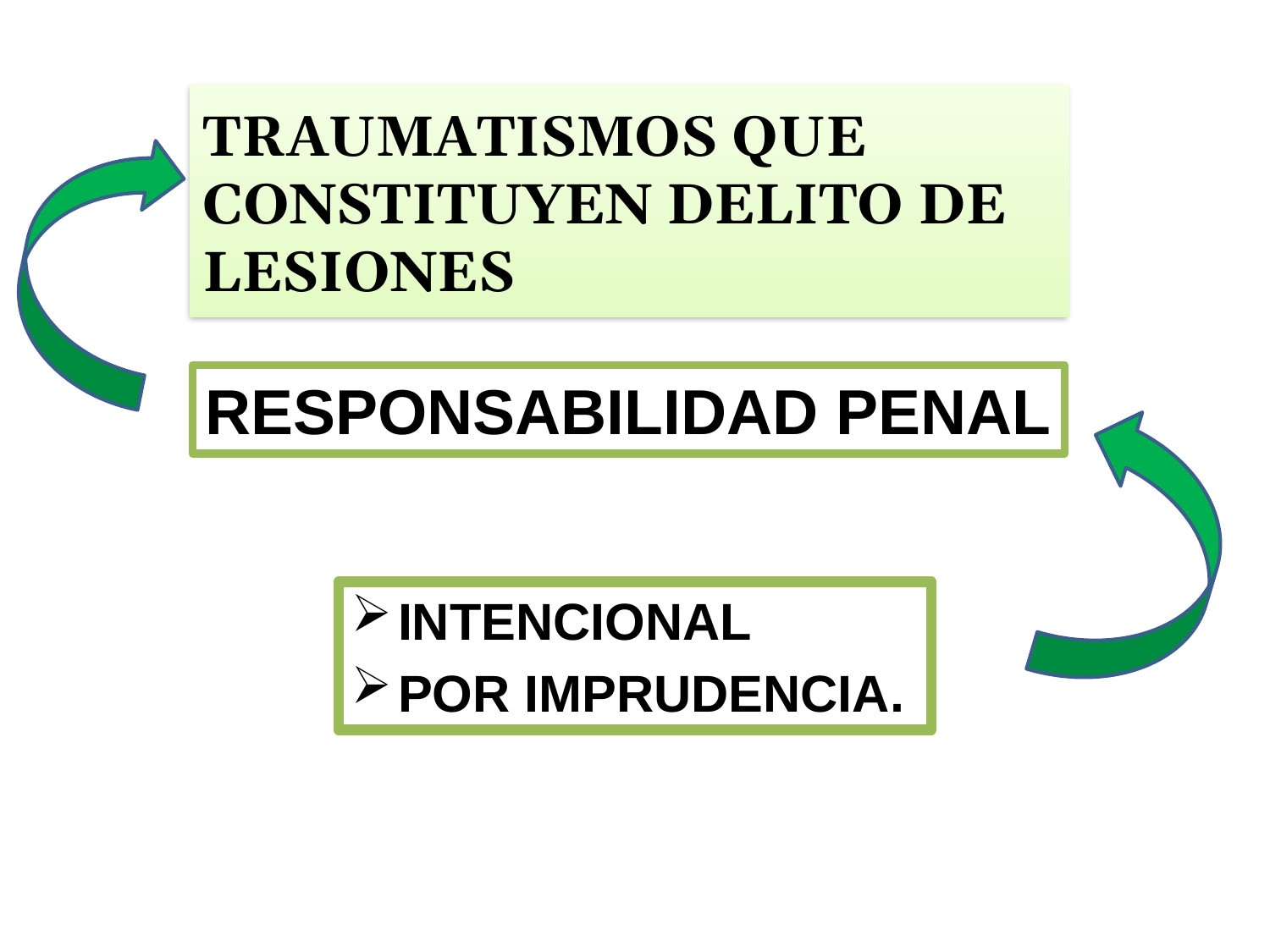

# TRAUMATISMOS QUE CONSTITUYEN DELITO DE LESIONES

RESPONSABILIDAD PENAL

INTENCIONAL
POR IMPRUDENCIA.